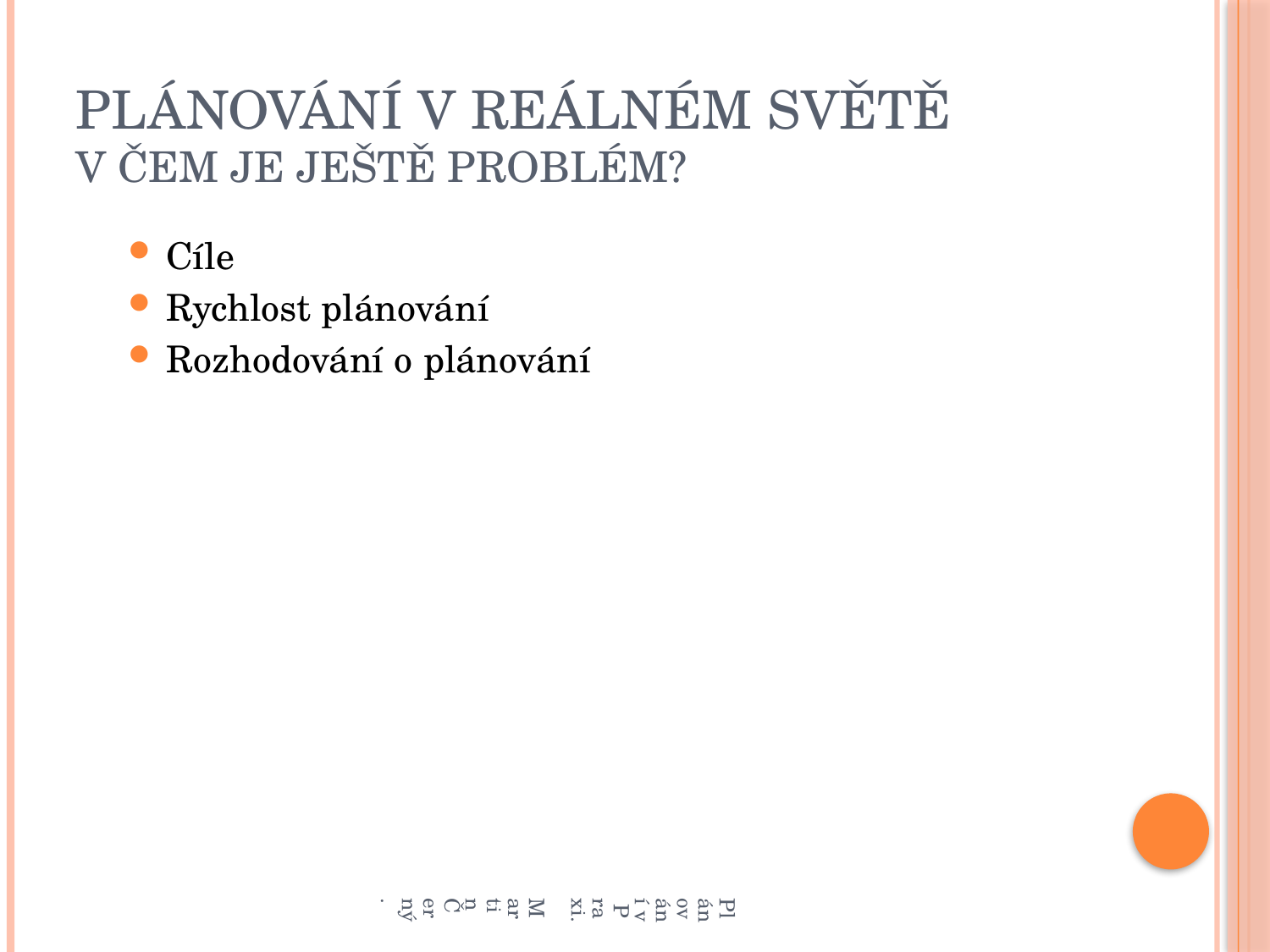

# Plánování v reálném světě V čem je ještě problém?
Cíle
Rychlost plánování
Rozhodování o plánování

Plánování v Praxi. Martin Černý.